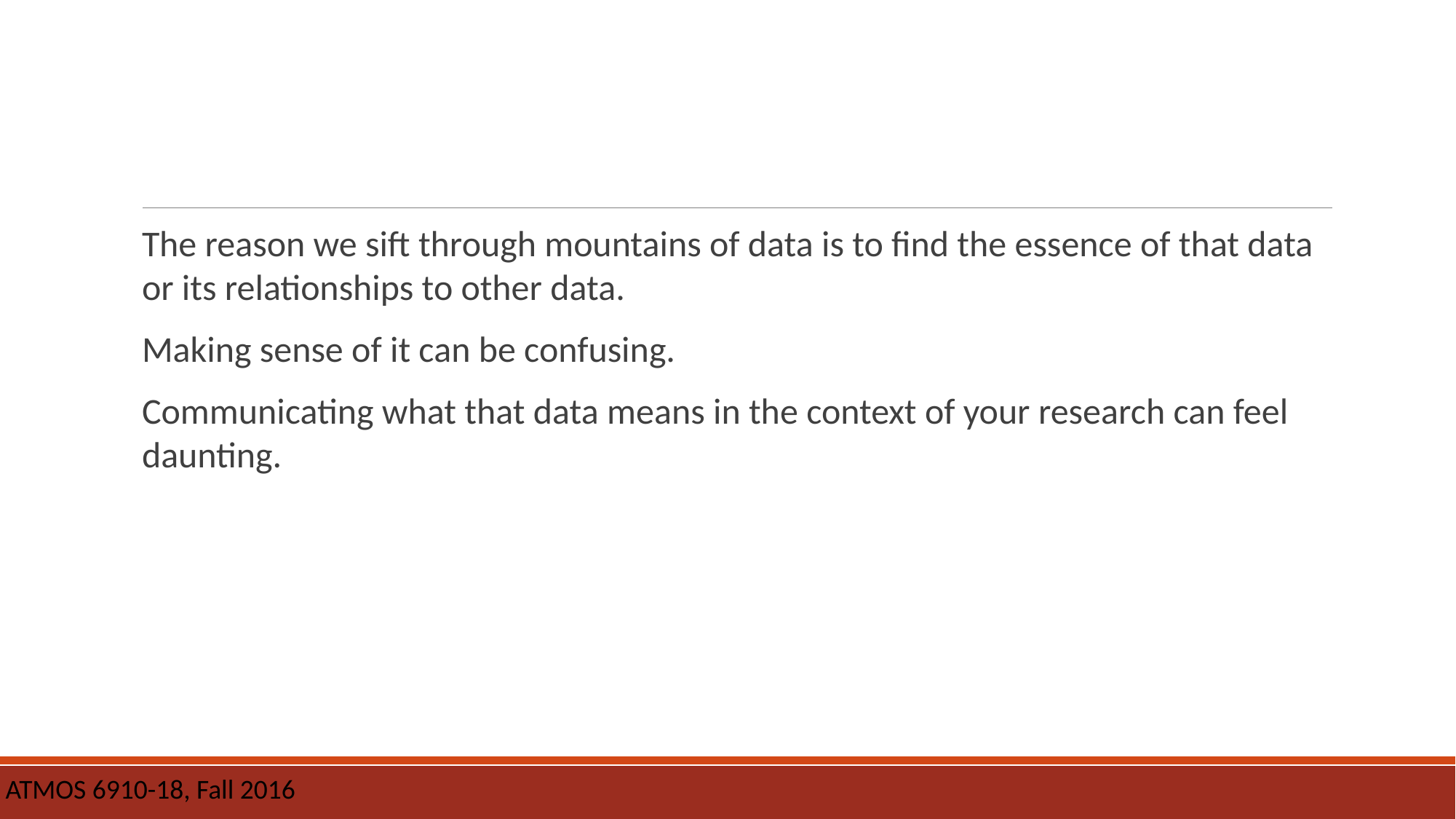

#
The reason we sift through mountains of data is to find the essence of that data or its relationships to other data.
Making sense of it can be confusing.
Communicating what that data means in the context of your research can feel daunting.